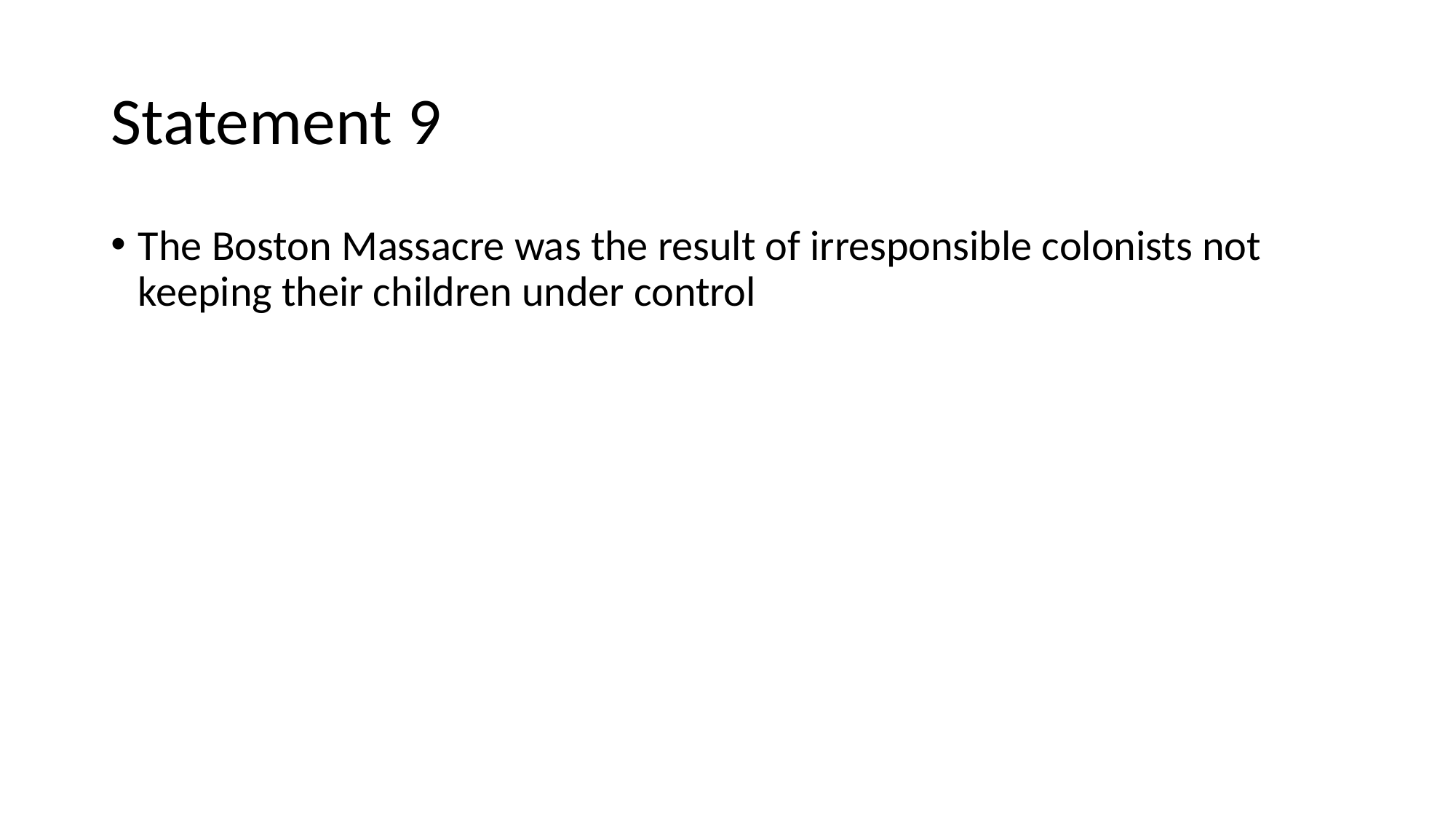

# Statement 9
The Boston Massacre was the result of irresponsible colonists not keeping their children under control